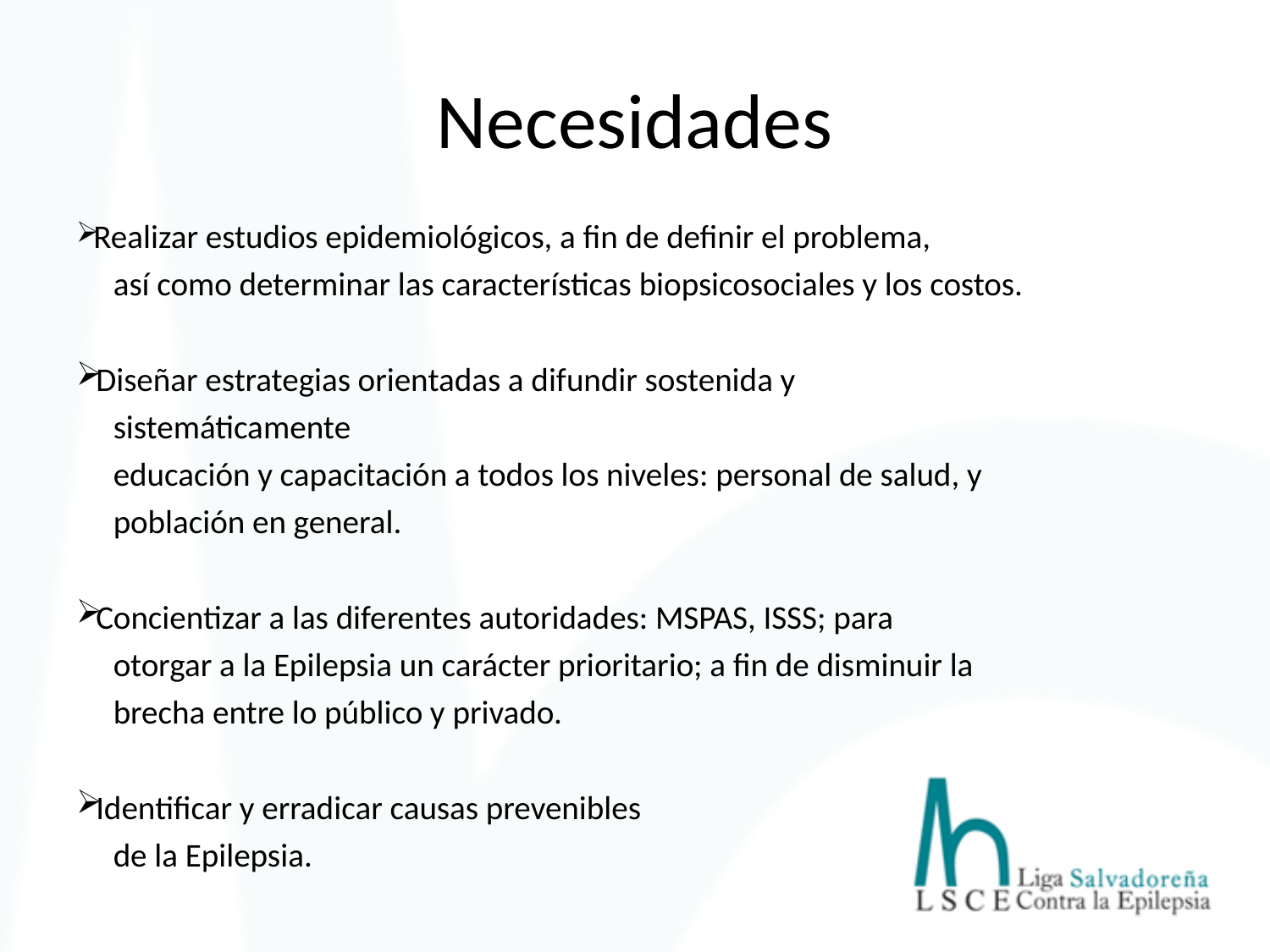

Necesidades
 Realizar estudios epidemiológicos, a fin de definir el problema,
     así como determinar las características biopsicosociales y los costos.

 Diseñar estrategias orientadas a difundir sostenida y
     sistemáticamente
     educación y capacitación a todos los niveles: personal de salud, y
     población en general.

 Concientizar a las diferentes autoridades: MSPAS, ISSS; para
     otorgar a la Epilepsia un carácter prioritario; a fin de disminuir la
     brecha entre lo público y privado.

 Identificar y erradicar causas prevenibles
     de la Epilepsia.